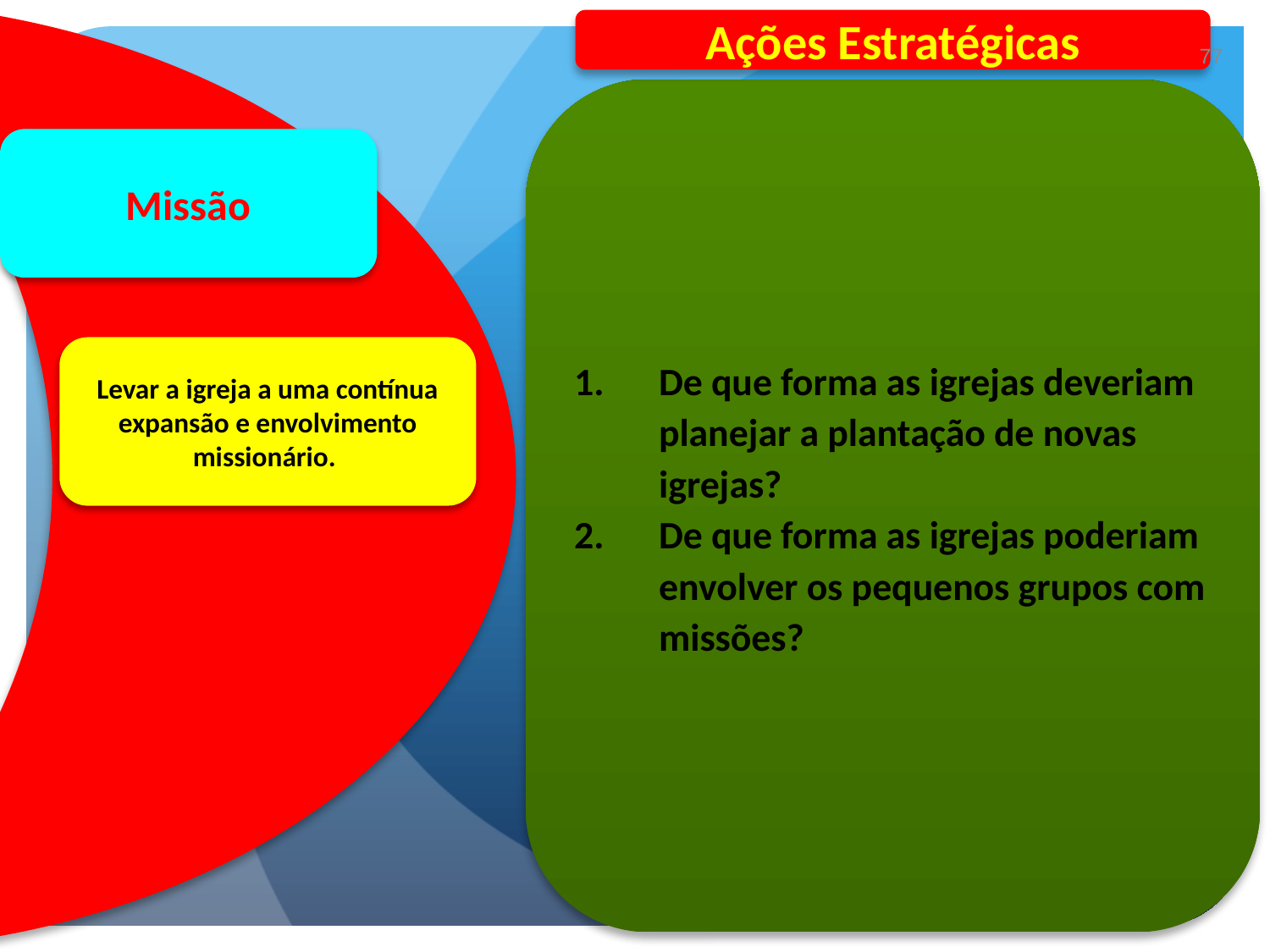

Ações Estratégicas
77
De que forma as igrejas deveriam planejar a plantação de novas igrejas?
De que forma as igrejas poderiam envolver os pequenos grupos com missões?
Missão
Levar a igreja a uma contínua expansão e envolvimento missionário.